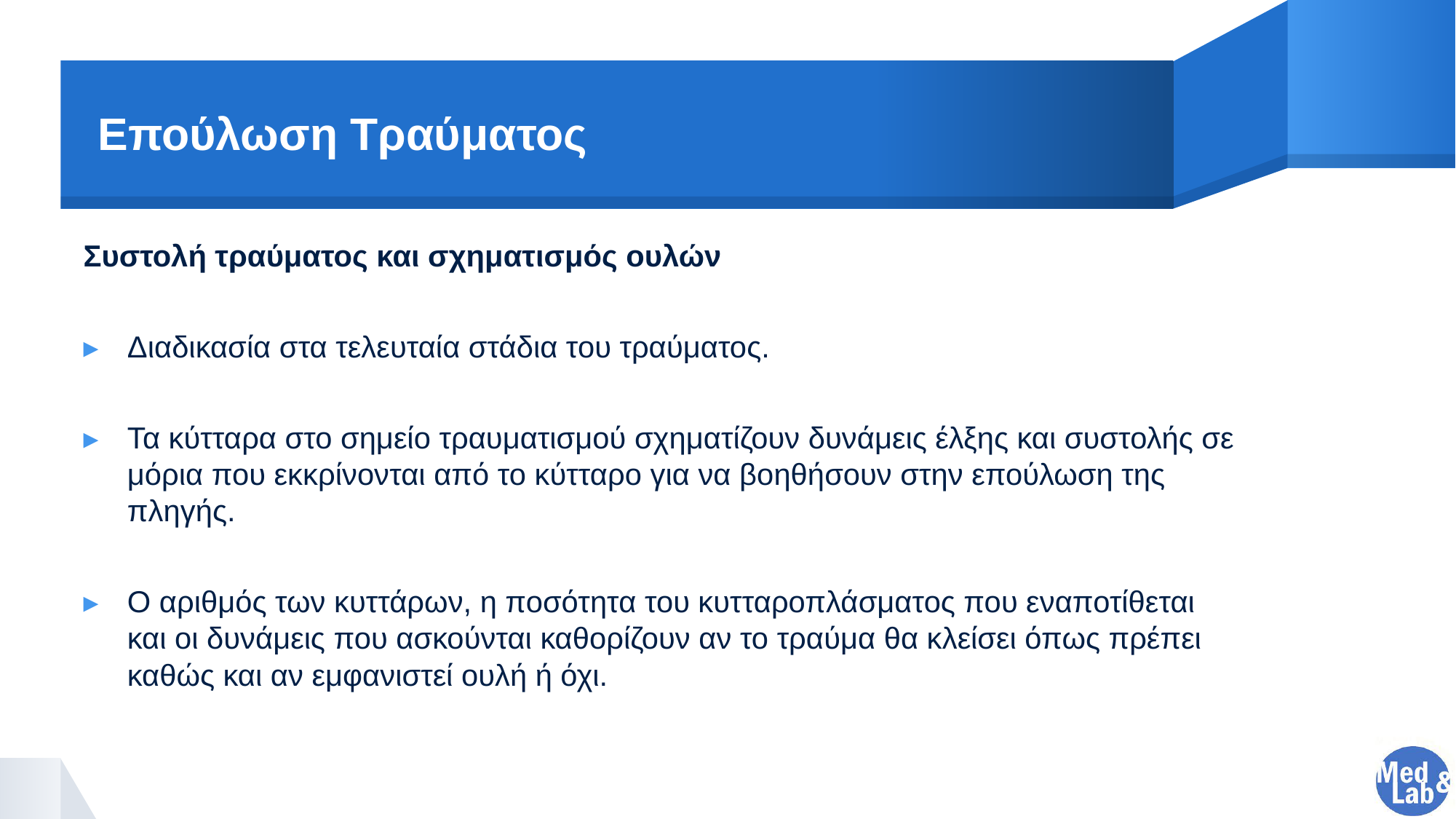

# Επούλωση Τραύματος
Συστολή τραύματος και σχηματισμός ουλών

Διαδικασία στα τελευταία στάδια του τραύματος.

Τα κύτταρα στο σημείο τραυματισμού σχηματίζουν δυνάμεις έλξης και συστολής σε μόρια που εκκρίνονται από το κύτταρο για να βοηθήσουν στην επούλωση της πληγής.

Ο αριθμός των κυττάρων, η ποσότητα του κυτταροπλάσματος που εναποτίθεται και οι δυνάμεις που ασκούνται καθορίζουν αν το τραύμα θα κλείσει όπως πρέπει καθώς και αν εμφανιστεί ουλή ή όχι.